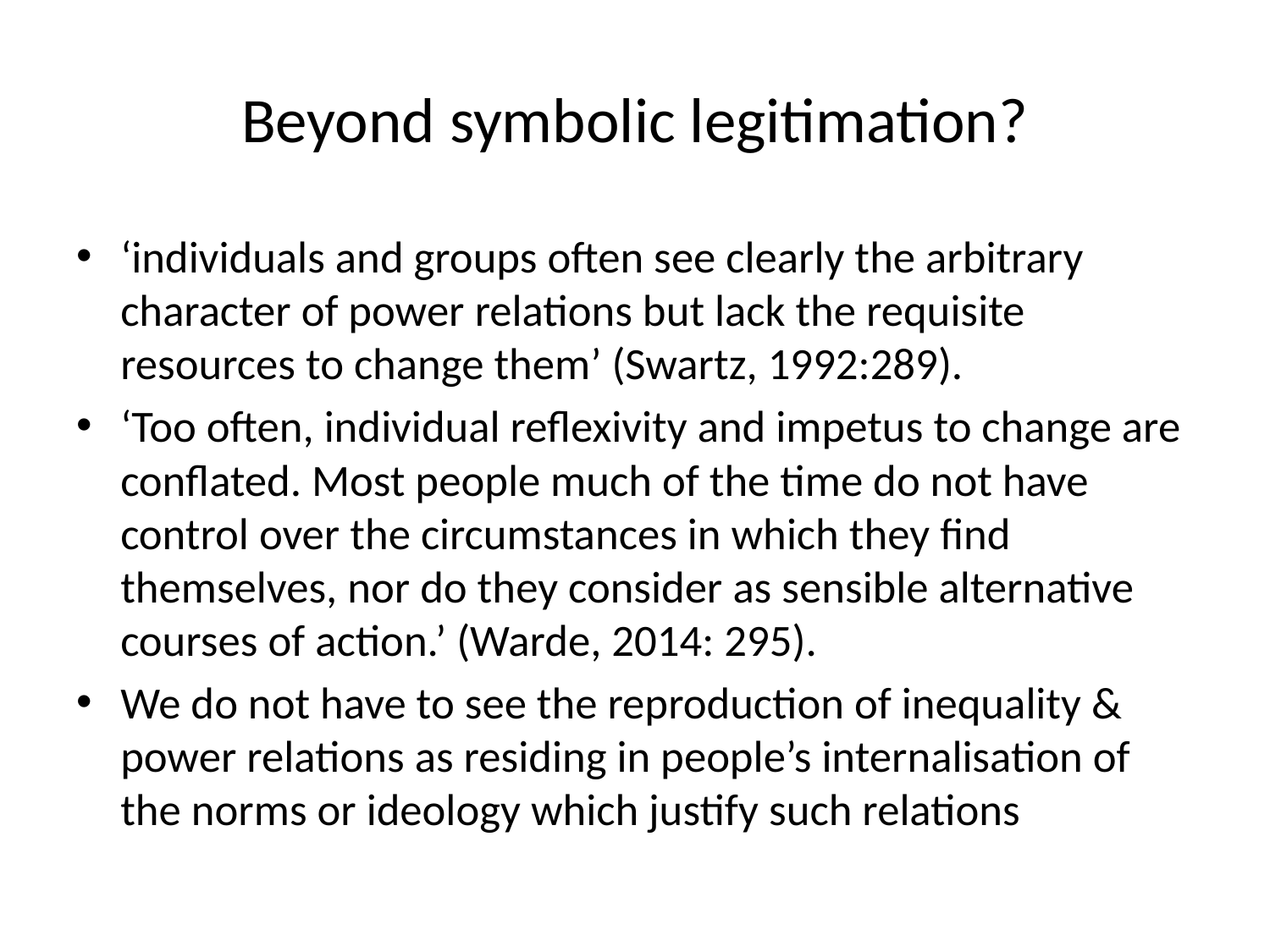

# Beyond symbolic legitimation?
‘individuals and groups often see clearly the arbitrary character of power relations but lack the requisite resources to change them’ (Swartz, 1992:289).
‘Too often, individual reflexivity and impetus to change are conflated. Most people much of the time do not have control over the circumstances in which they find themselves, nor do they consider as sensible alternative courses of action.’ (Warde, 2014: 295).
We do not have to see the reproduction of inequality & power relations as residing in people’s internalisation of the norms or ideology which justify such relations